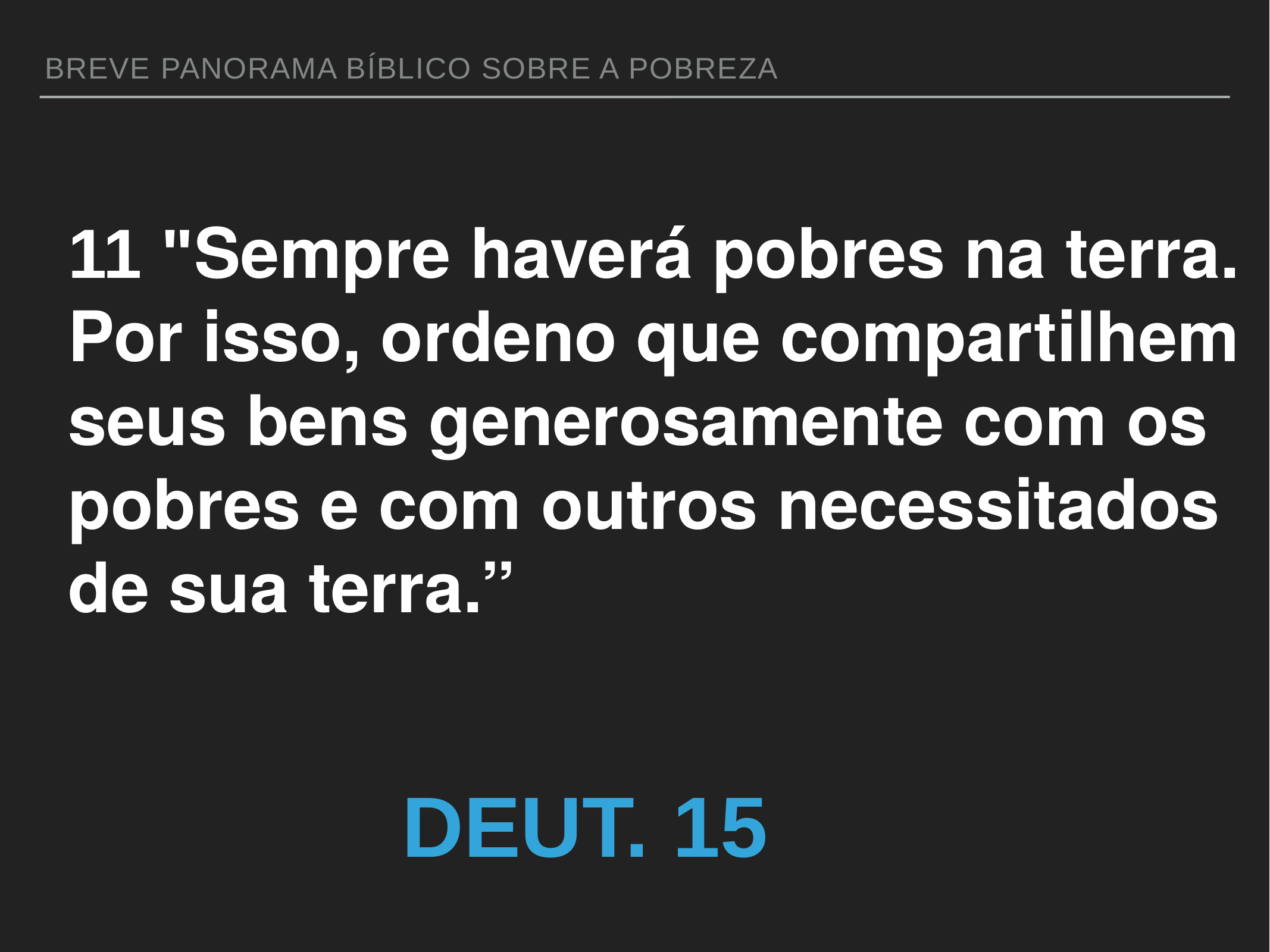

Breve panorama bíblico sobre a pobreza

11 "Sempre haverá pobres na terra. Por isso, ordeno que compartilhem seus bens generosamente com os pobres e com outros necessitados de sua terra.”
DEUT. 15